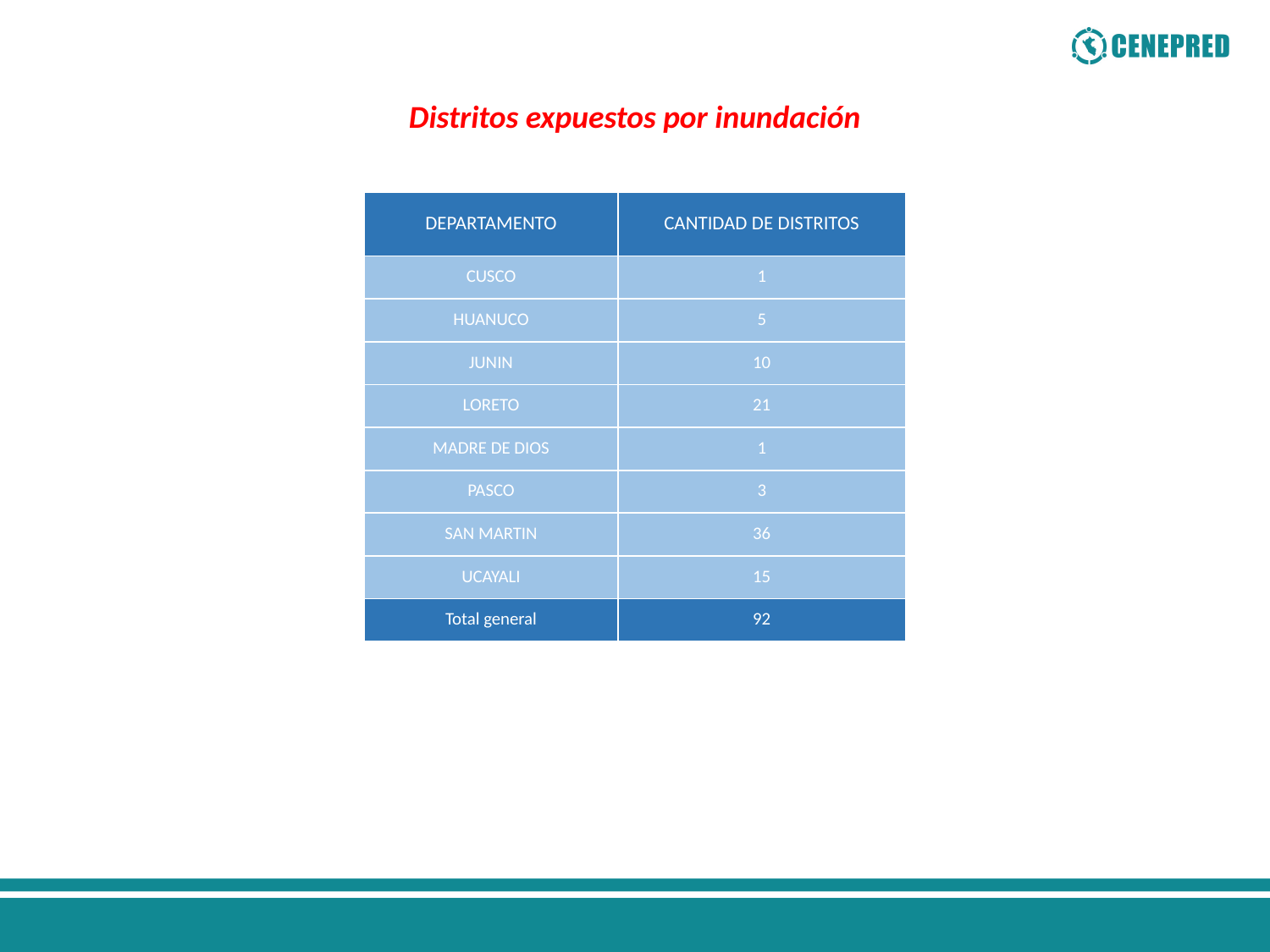

Distritos expuestos por inundación
| DEPARTAMENTO | CANTIDAD DE DISTRITOS |
| --- | --- |
| CUSCO | 1 |
| HUANUCO | 5 |
| JUNIN | 10 |
| LORETO | 21 |
| MADRE DE DIOS | 1 |
| PASCO | 3 |
| SAN MARTIN | 36 |
| UCAYALI | 15 |
| Total general | 92 |